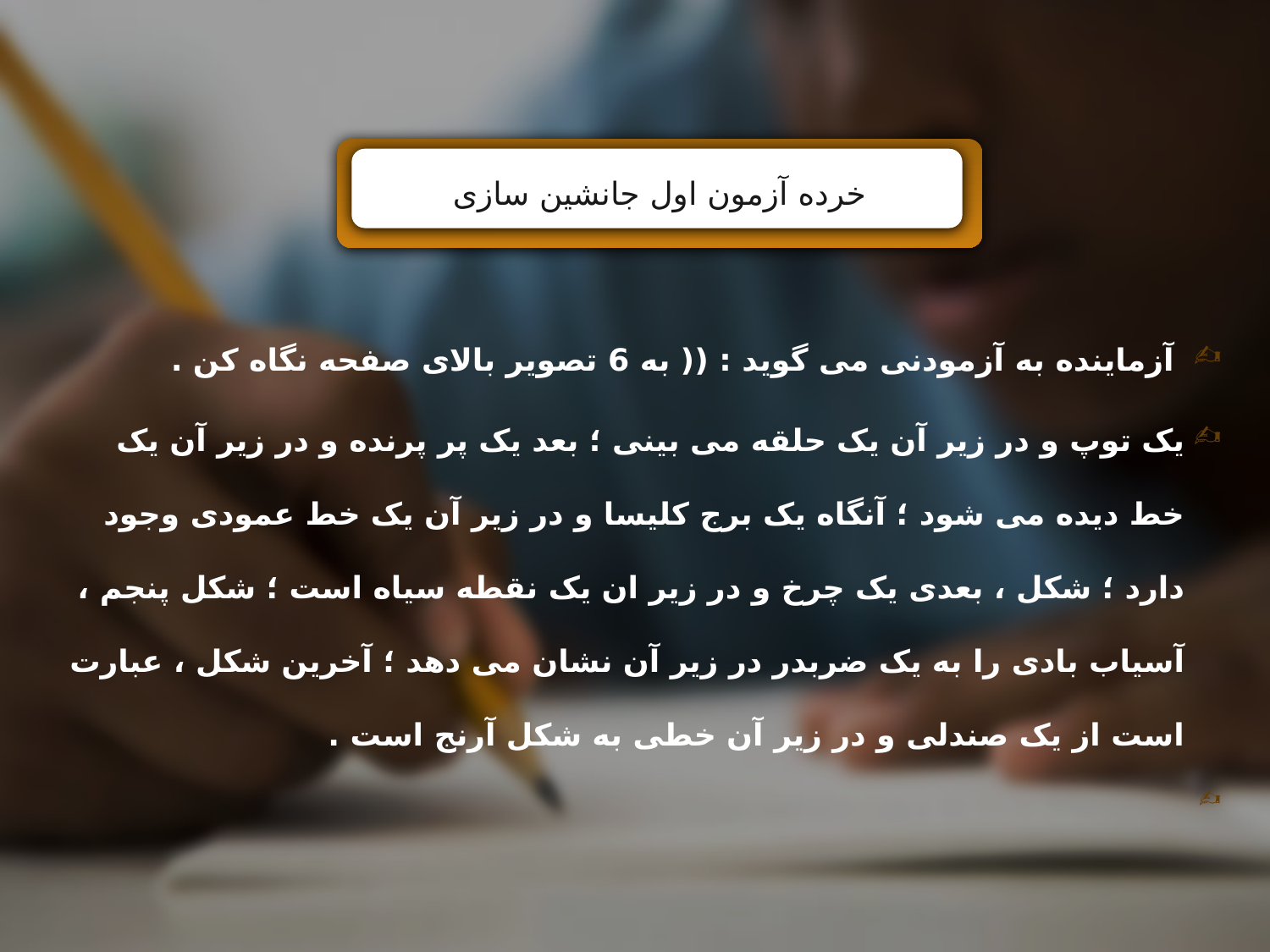

خرده آزمون اول جانشین سازی
 آزماینده به آزمودنی می گوید : (( به 6 تصویر بالای صفحه نگاه کن .
یک توپ و در زیر آن یک حلقه می بینی ؛ بعد یک پر پرنده و در زیر آن یک خط دیده می شود ؛ آنگاه یک برج کلیسا و در زیر آن یک خط عمودی وجود دارد ؛ شکل ، بعدی یک چرخ و در زیر ان یک نقطه سیاه است ؛ شکل پنجم ، آسیاب بادی را به یک ضربدر در زیر آن نشان می دهد ؛ آخرین شکل ، عبارت است از یک صندلی و در زیر آن خطی به شکل آرنج است .